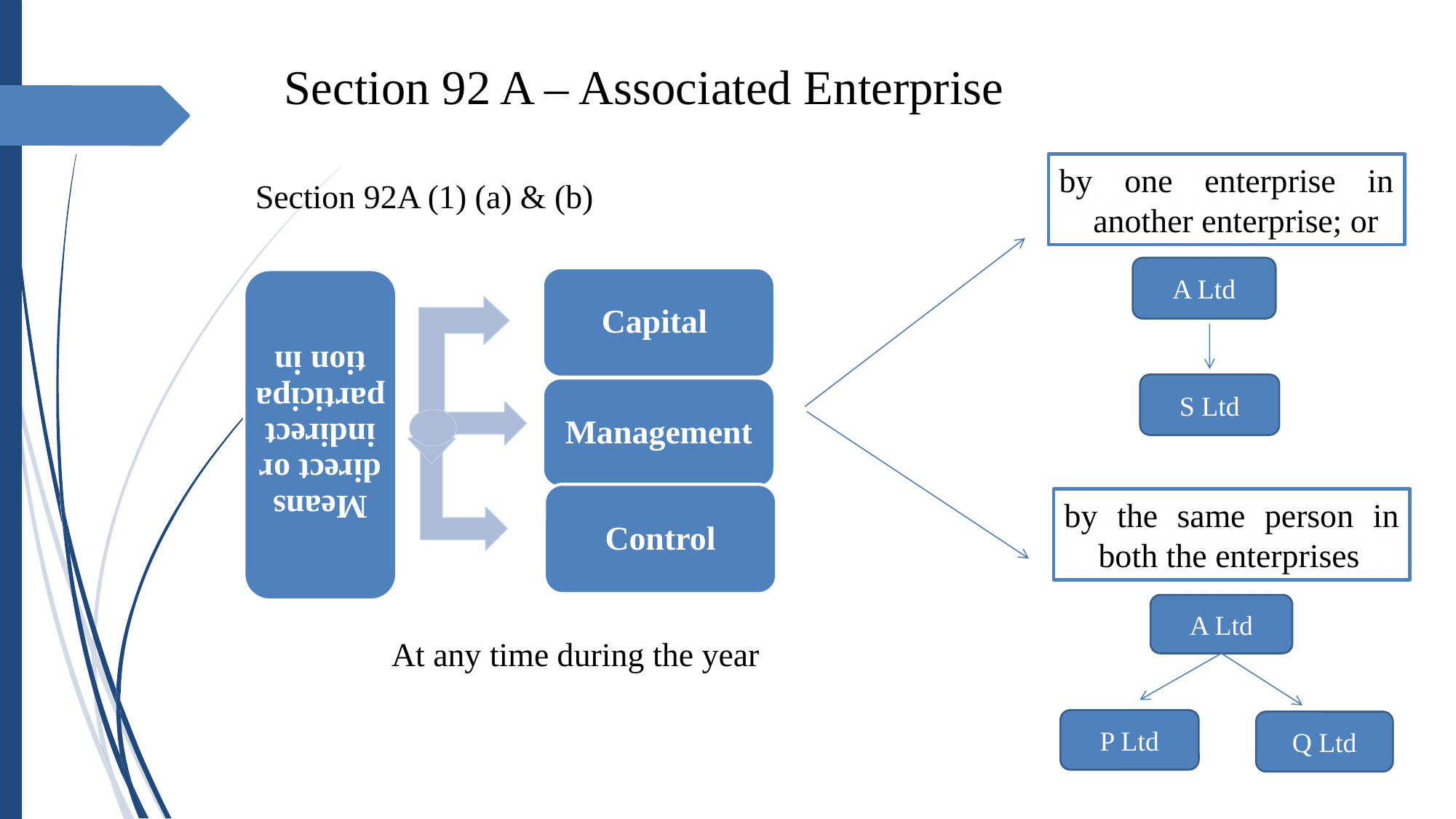

Section 92 A – Associated Enterprise
by one enterprise in another enterprise; or
Section 92A (1) (a) & (b)
A Ltd

Means direct or indirect participation in
Management
Capital
Control

S Ltd

by the same person in both the enterprises
A Ltd
At any time during the year
P Ltd
Q Ltd